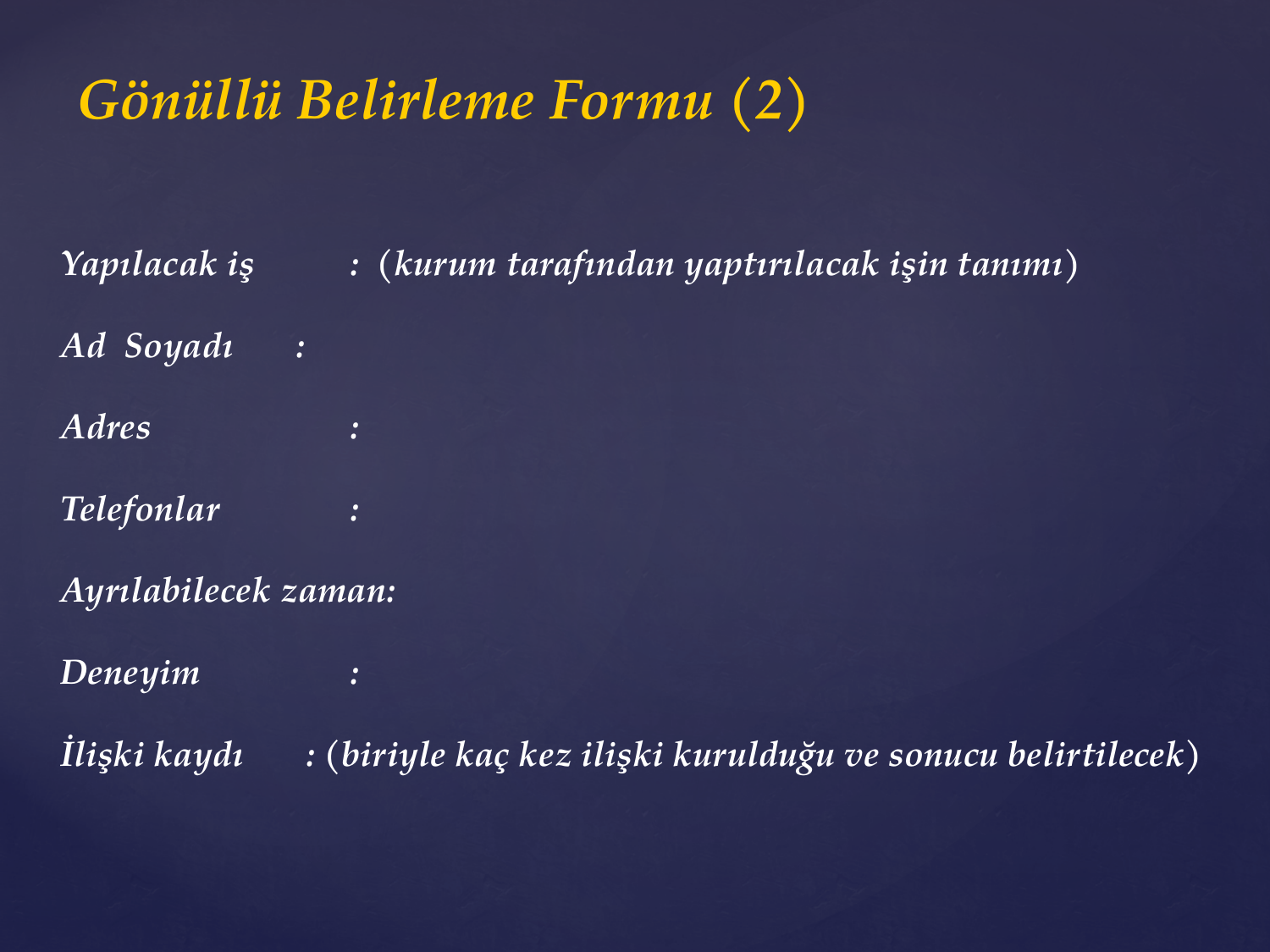

# Gönüllü Belirleme Formu (2)
Yapılacak iş    	:  (kurum tarafından yaptırılacak işin tanımı)

Ad  Soyadı       :

Adres              	:

Telefonlar 	:

Ayrılabilecek zaman:

Deneyim         	:

İlişki kaydı       : (biriyle kaç kez ilişki kurulduğu ve sonucu belirtilecek)